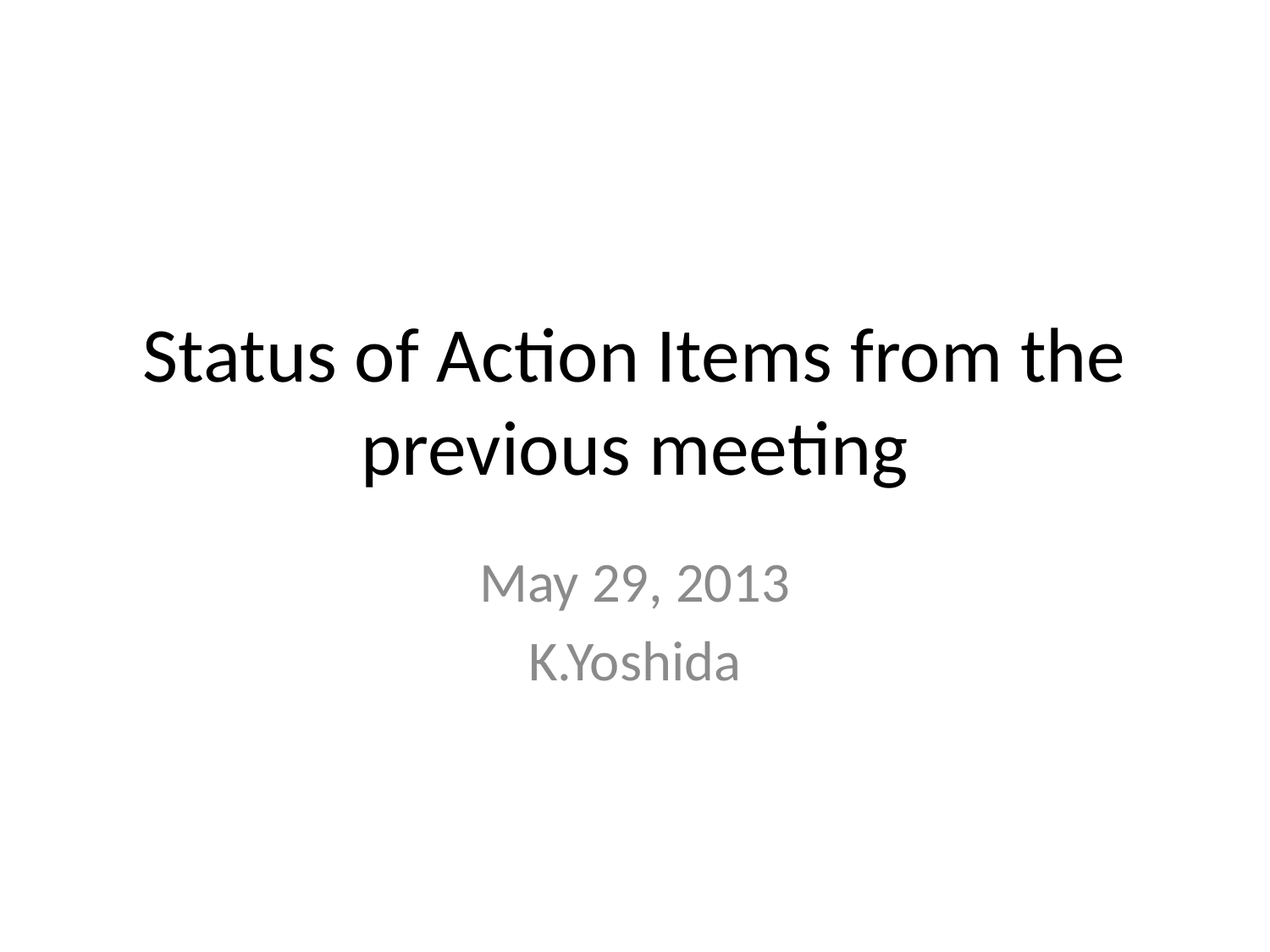

# Status of Action Items from the previous meeting
May 29, 2013
K.Yoshida